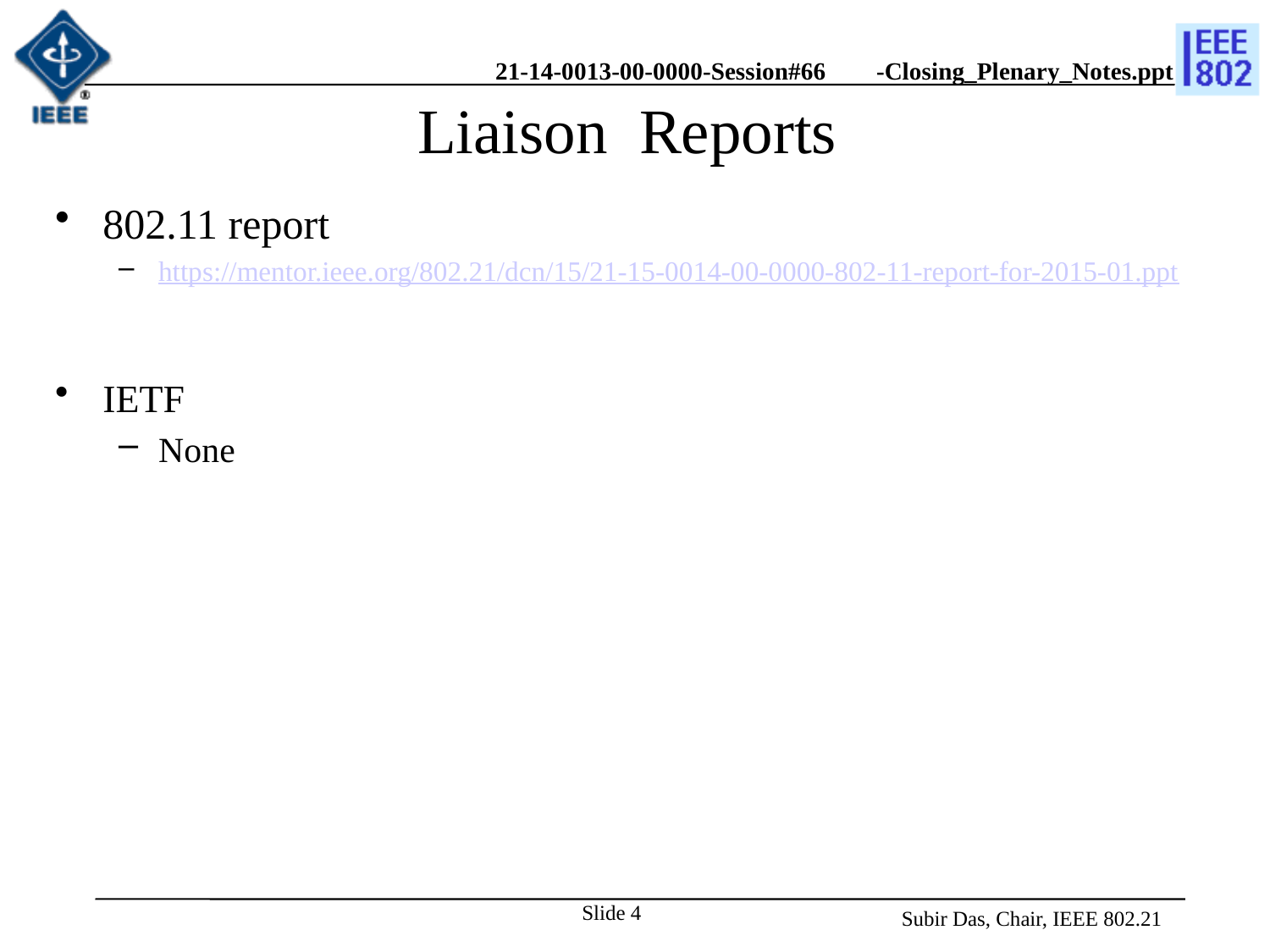

# Liaison  Reports
802.11 report
https://mentor.ieee.org/802.21/dcn/15/21-15-0014-00-0000-802-11-report-for-2015-01.ppt

IETF
None

Slide 4
Subir Das, Chair, IEEE 802.21